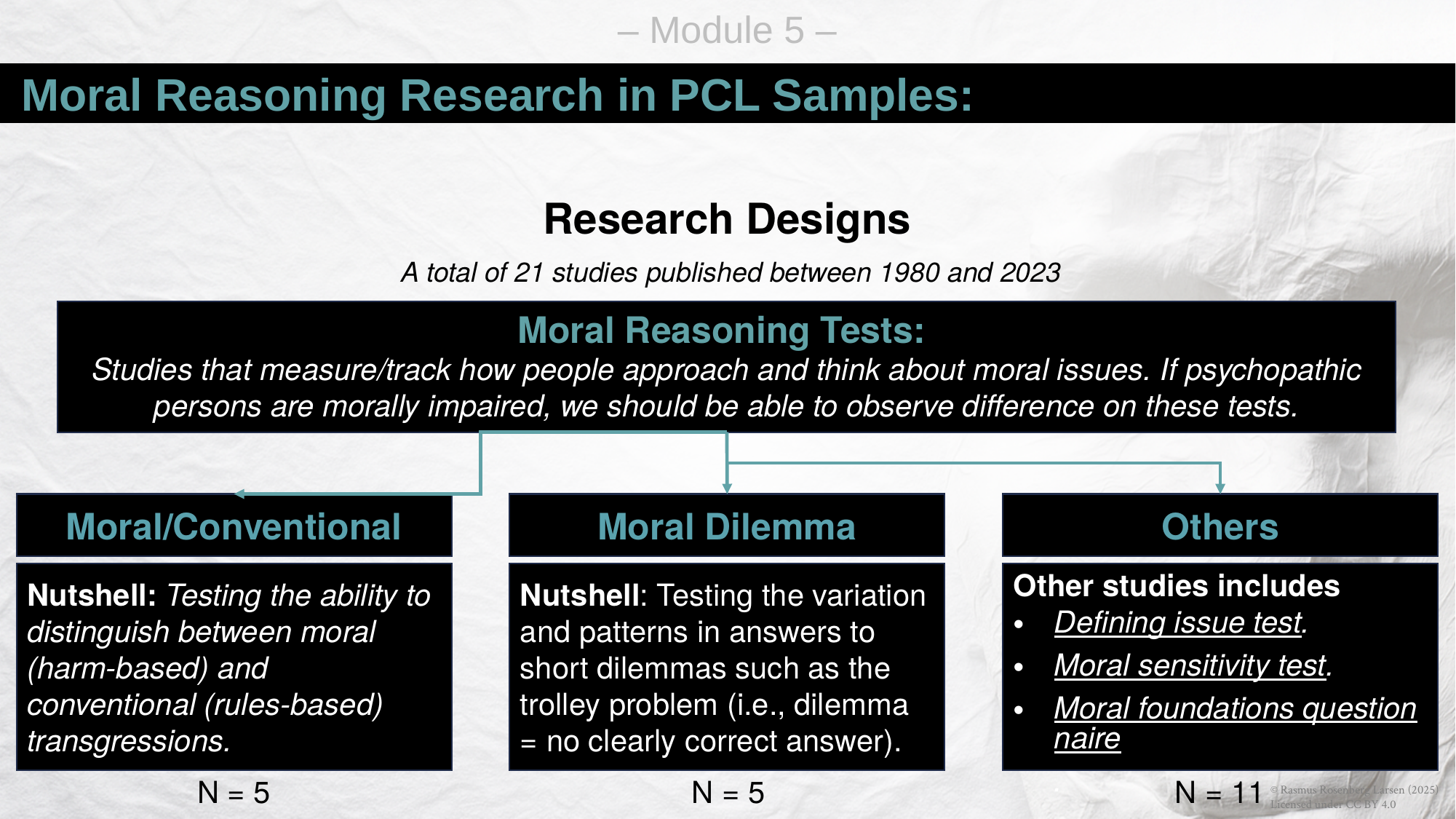

# Moral Reasoning Research in PCL Samples:

Research Designs
 A total of 21 studies published between 1980 and 2023

Moral Reasoning Tests:
Studies that measure/track how people approach and think about moral issues. If psychopathic persons are morally impaired, we should be able to observe difference on these tests.
Others
Other studies includes
Defining issue test.
Moral sensitivity test.
Moral foundations questionnaire.
N = 11
Moral/Conventional
Nutshell: Testing the ability to distinguish between moral (harm-based) and conventional (rules-based) transgressions.
N = 5
Moral Dilemma
Nutshell: Testing the variation and patterns in answers to short dilemmas such as the trolley problem (i.e., dilemma = no clearly correct answer).
N = 5